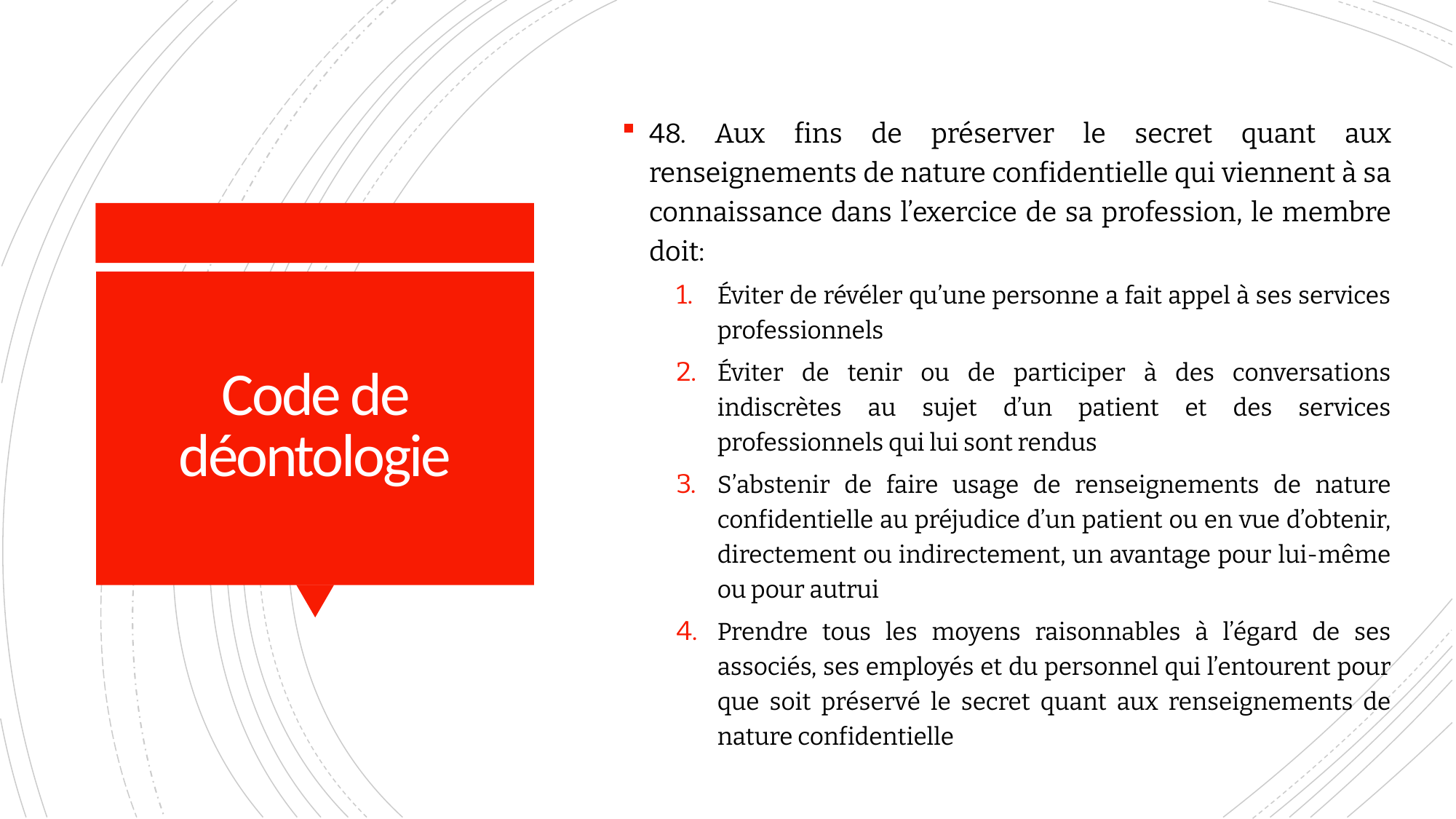

48. Aux fins de préserver le secret quant aux renseignements de nature confidentielle qui viennent à sa connaissance dans l’exercice de sa profession, le membre doit:
Éviter de révéler qu’une personne a fait appel à ses services professionnels
Éviter de tenir ou de participer à des conversations indiscrètes au sujet d’un patient et des services professionnels qui lui sont rendus
S’abstenir de faire usage de renseignements de nature confidentielle au préjudice d’un patient ou en vue d’obtenir, directement ou indirectement, un avantage pour lui-même ou pour autrui
Prendre tous les moyens raisonnables à l’égard de ses associés, ses employés et du personnel qui l’entourent pour que soit préservé le secret quant aux renseignements de nature confidentielle
# Code de déontologie